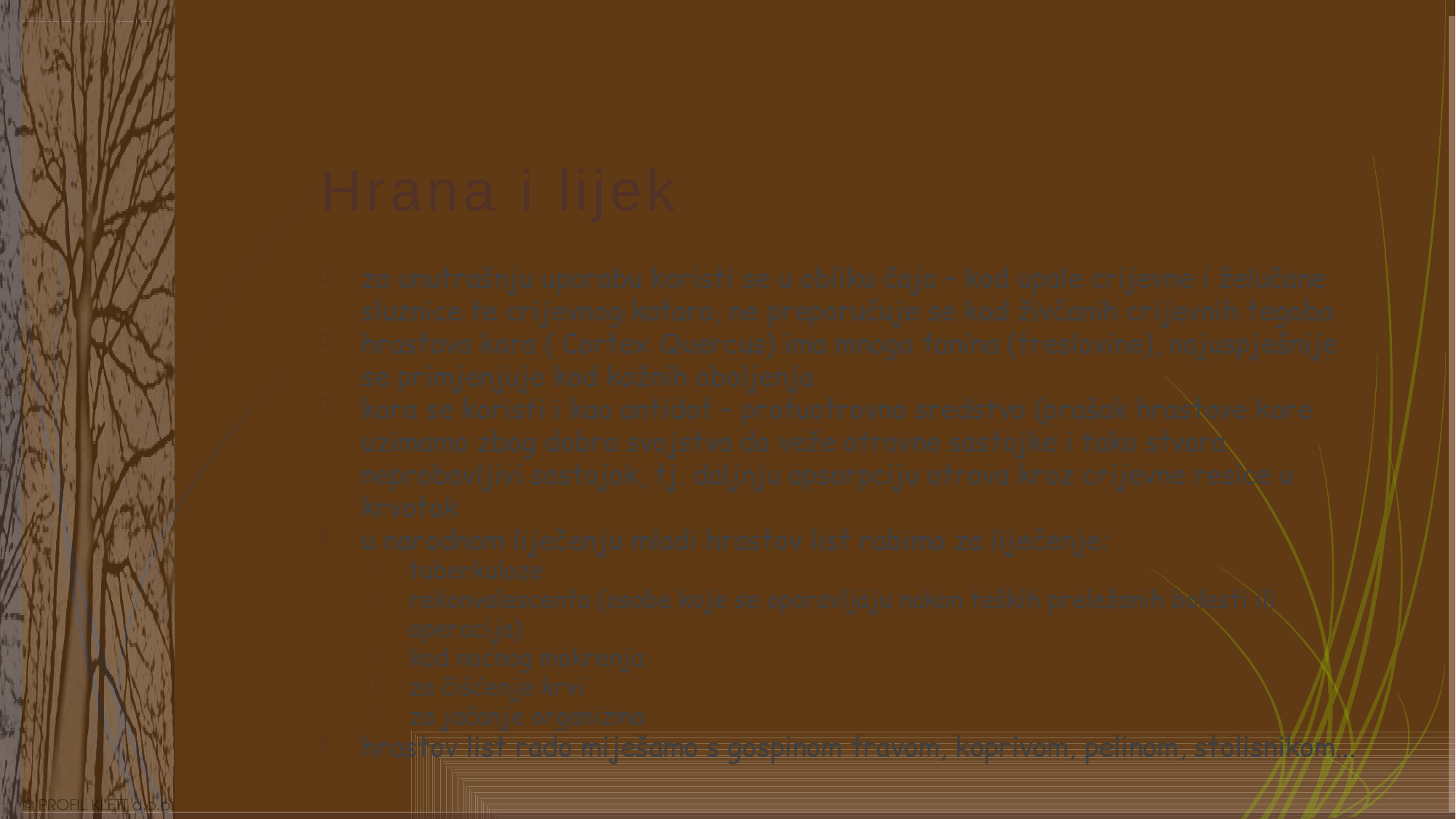

# Hrana i lijek
za unutrašnju uporabu koristi se u obliku čaja – kod upale crijevne i želučane sluznice te crijevnog katara, ne preporučuje se kod živčanih crijevnih tegoba
hrastova kora ( Cortex Quercus) ima mnogo tanina (treslovine), najuspješnije se primjenjuje kod kožnih oboljenja
kora se koristi i kao antidot – protuotrovno sredstvo (prašak hrastove kore uzimamo zbog dobra svojstva da veže otrovne sastojke i tako stvara neprobavljivi sastojak, tj. daljnju apsorpciju otrova kroz crijevne resice u krvotok
u narodnom liječenju mladi hrastov list rabimo za liječenje:
tuberkuloze
rekonvalescenta (osobe koje se oporavljaju nakon teških preležanih bolesti ili operacija)
kod noćnog mokrenja
za čišćenje krvi
za jačanje organizma
hrastov list rado miješamo s gospinom travom, koprivom, pelinom, stolisnikom...